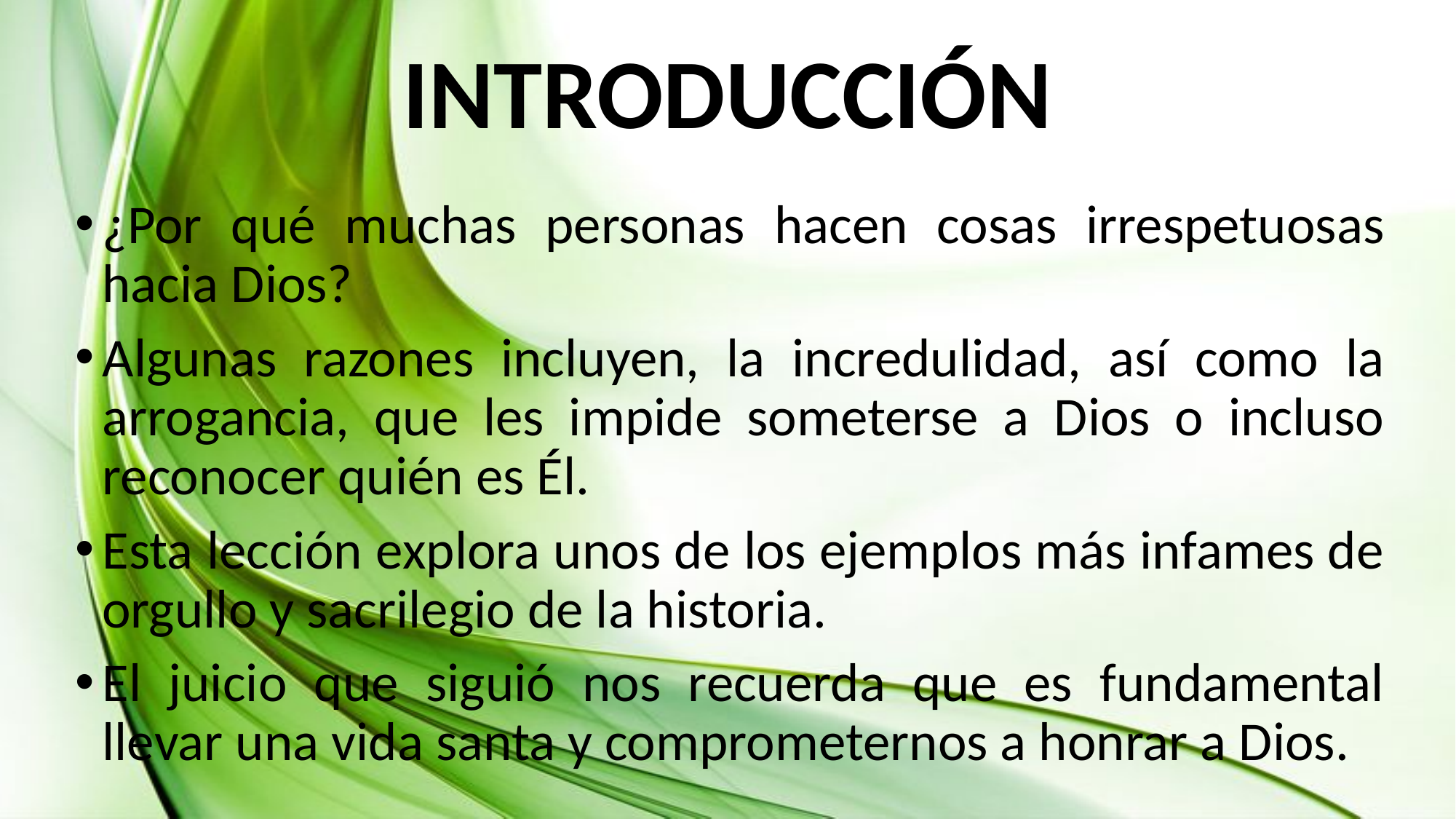

# INTRODUCCIÓN
¿Por qué muchas personas hacen cosas irrespetuosas hacia Dios?
Algunas razones incluyen, la incredulidad, así como la arrogancia, que les impide someterse a Dios o incluso reconocer quién es Él.
Esta lección explora unos de los ejemplos más infames de orgullo y sacrilegio de la historia.
El juicio que siguió nos recuerda que es fundamental llevar una vida santa y comprometernos a honrar a Dios.